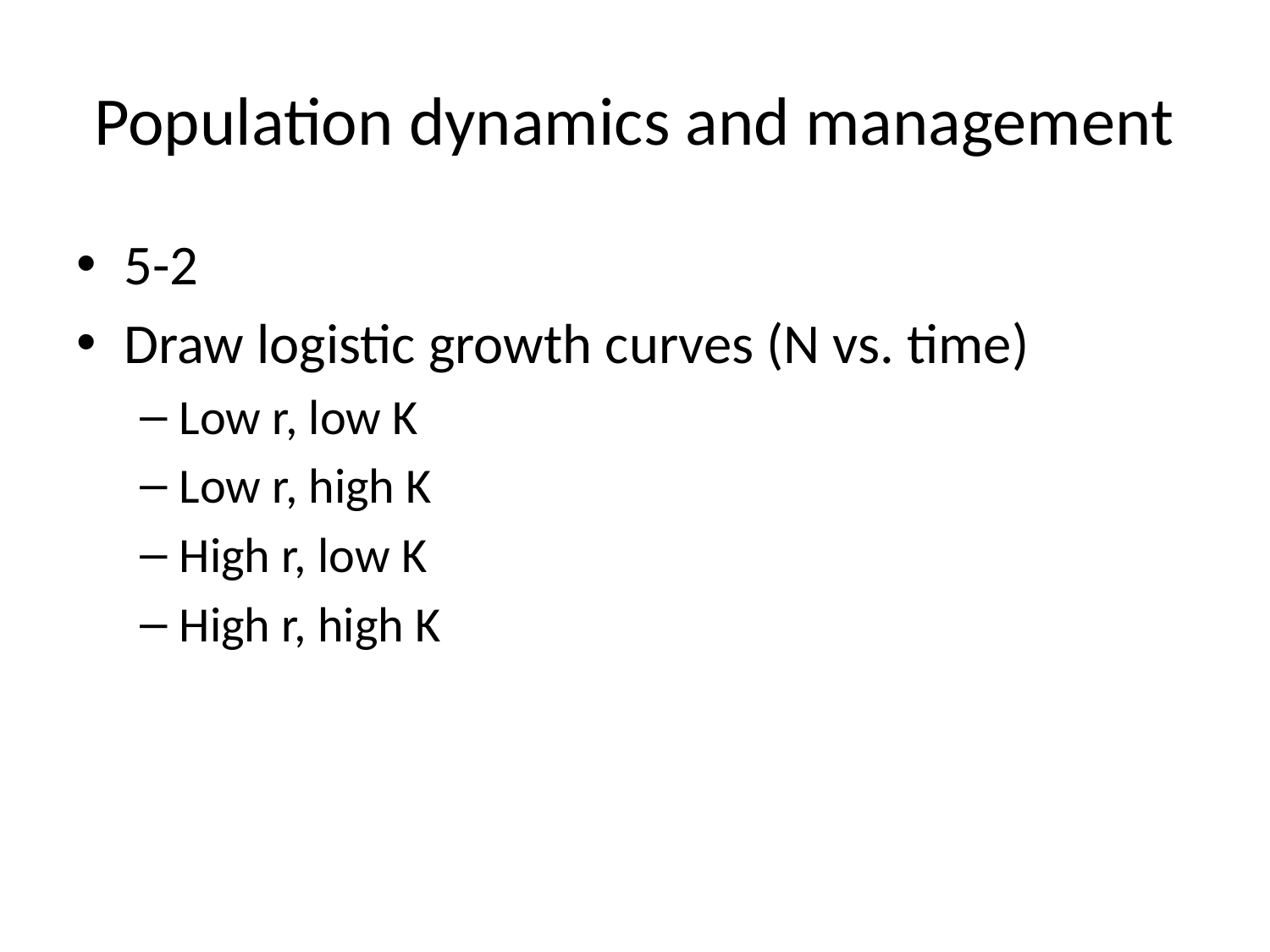

# Population dynamics and management
5-2
Draw logistic growth curves (N vs. time)
Low r, low K
Low r, high K
High r, low K
High r, high K